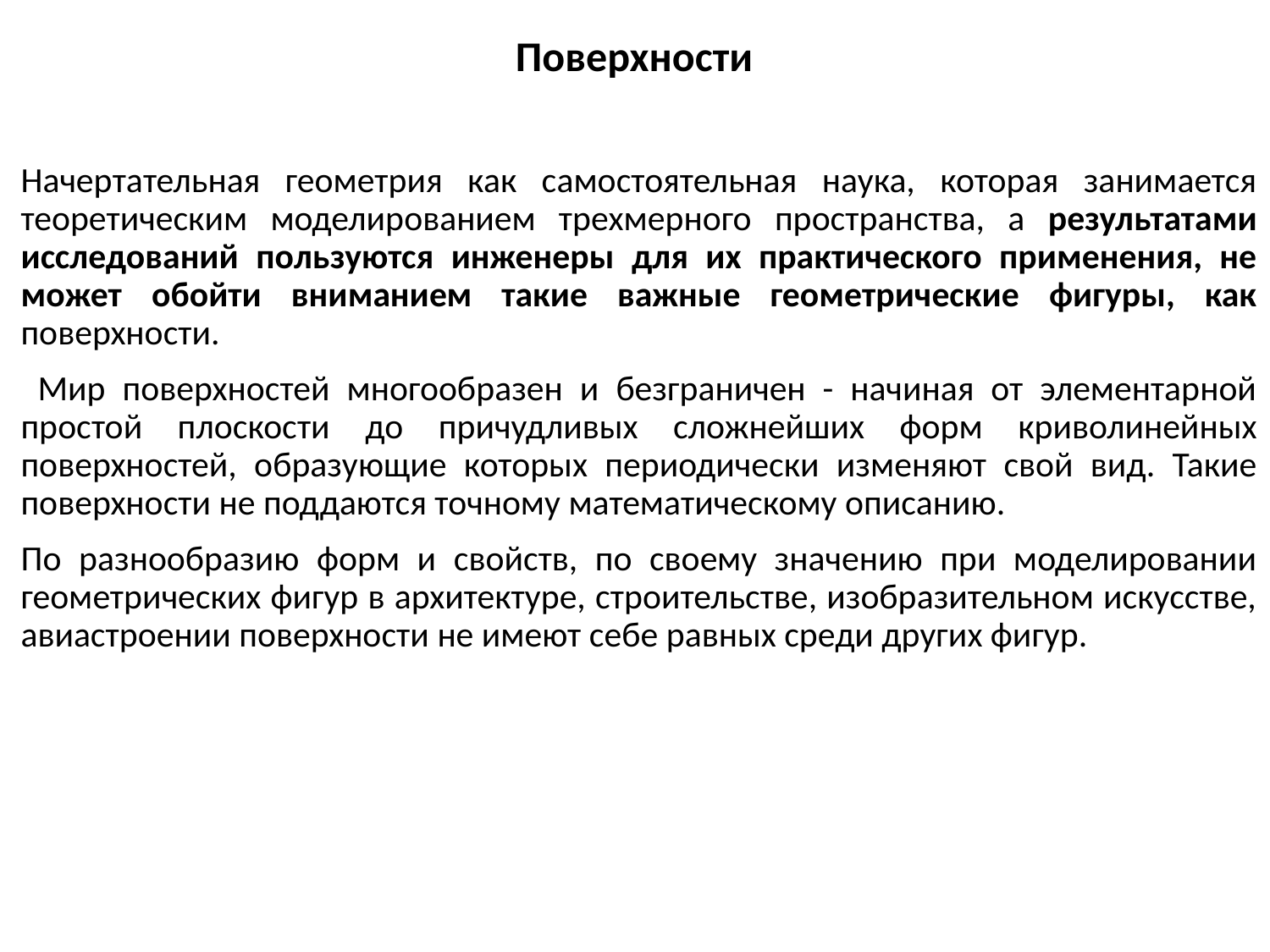

Поверхности

Начертательная геометрия как самостоятельная наука, которая занимается теоретическим моделированием трехмерного пространства, а результатами исследований пользуются инженеры для их практического применения, не может обойти вниманием такие важные геометрические фигуры, как поверхности.
 Мир поверхностей многообразен и безграничен - начиная от элементарной простой плоскости до причудливых сложнейших форм криволинейных поверхностей, образующие которых периодически изменяют свой вид. Такие поверхности не поддаются точному математическому описанию.
По разнообразию форм и свойств, по своему значению при моделировании геометрических фигур в архитектуре, строительстве, изобразительном искусстве, авиастроении поверхности не имеют себе равных среди других фигур.